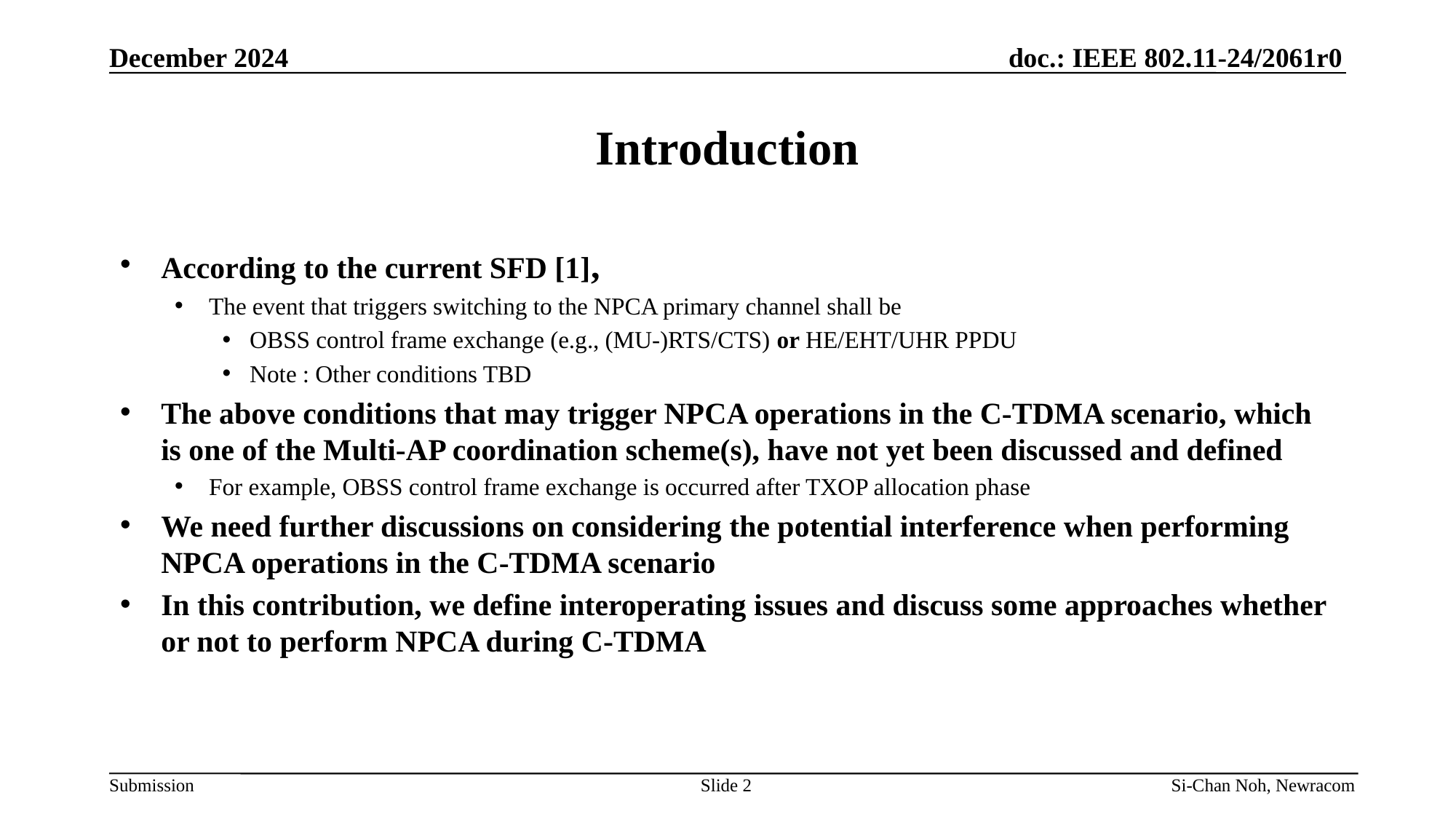

December 2024
# Introduction
According to the current SFD [1],
The event that triggers switching to the NPCA primary channel shall be
OBSS control frame exchange (e.g., (MU-)RTS/CTS) or HE/EHT/UHR PPDU
Note : Other conditions TBD
The above conditions that may trigger NPCA operations in the C-TDMA scenario, which is one of the Multi-AP coordination scheme(s), have not yet been discussed and defined
For example, OBSS control frame exchange is occurred after TXOP allocation phase
We need further discussions on considering the potential interference when performing NPCA operations in the C-TDMA scenario
In this contribution, we define interoperating issues and discuss some approaches whether or not to perform NPCA during C-TDMA
Slide 2
Si-Chan Noh, Newracom